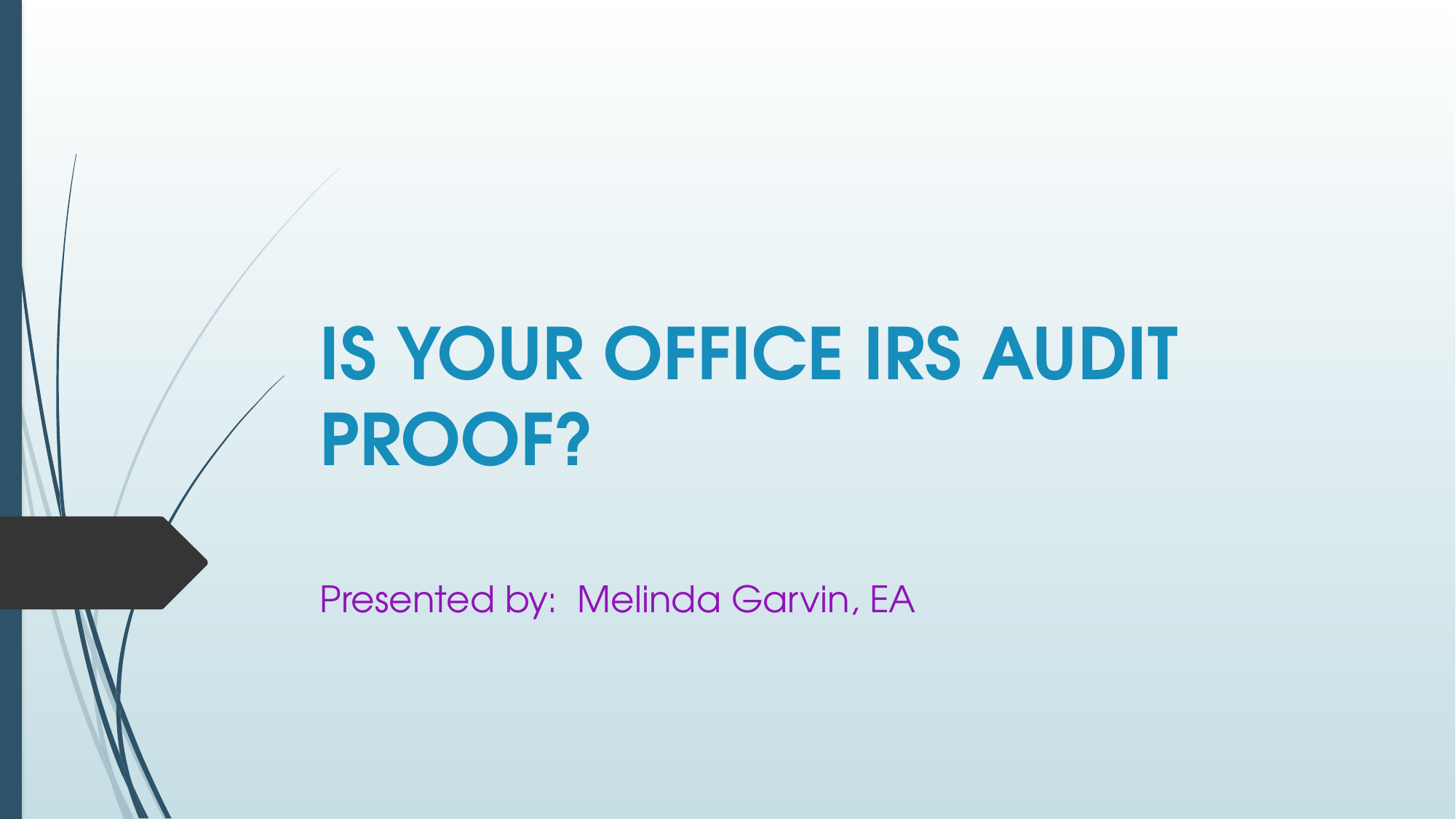

# IS YOUR OFFICE IRS AUDIT PROOF?
Presented by:  Melinda Garvin, EA